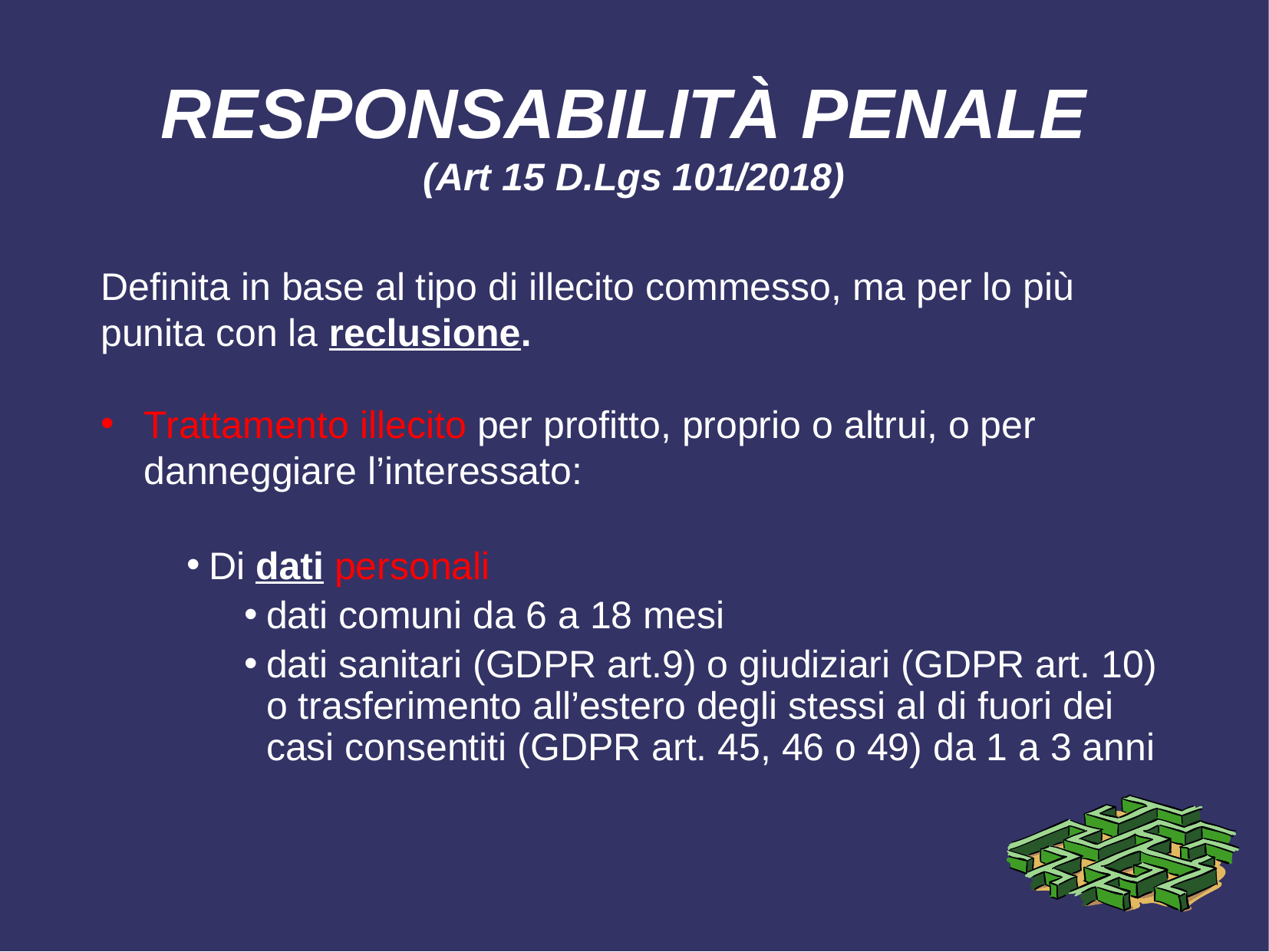

# RESPONSABILITÀ PENALE (Art 15 D.Lgs 101/2018)
Definita in base al tipo di illecito commesso, ma per lo più punita con la reclusione.

Trattamento illecito per profitto, proprio o altrui, o per danneggiare l’interessato:

Di dati personali
dati comuni da 6 a 18 mesi
dati sanitari (GDPR art.9) o giudiziari (GDPR art. 10) o trasferimento all’estero degli stessi al di fuori dei casi consentiti (GDPR art. 45, 46 o 49) da 1 a 3 anni